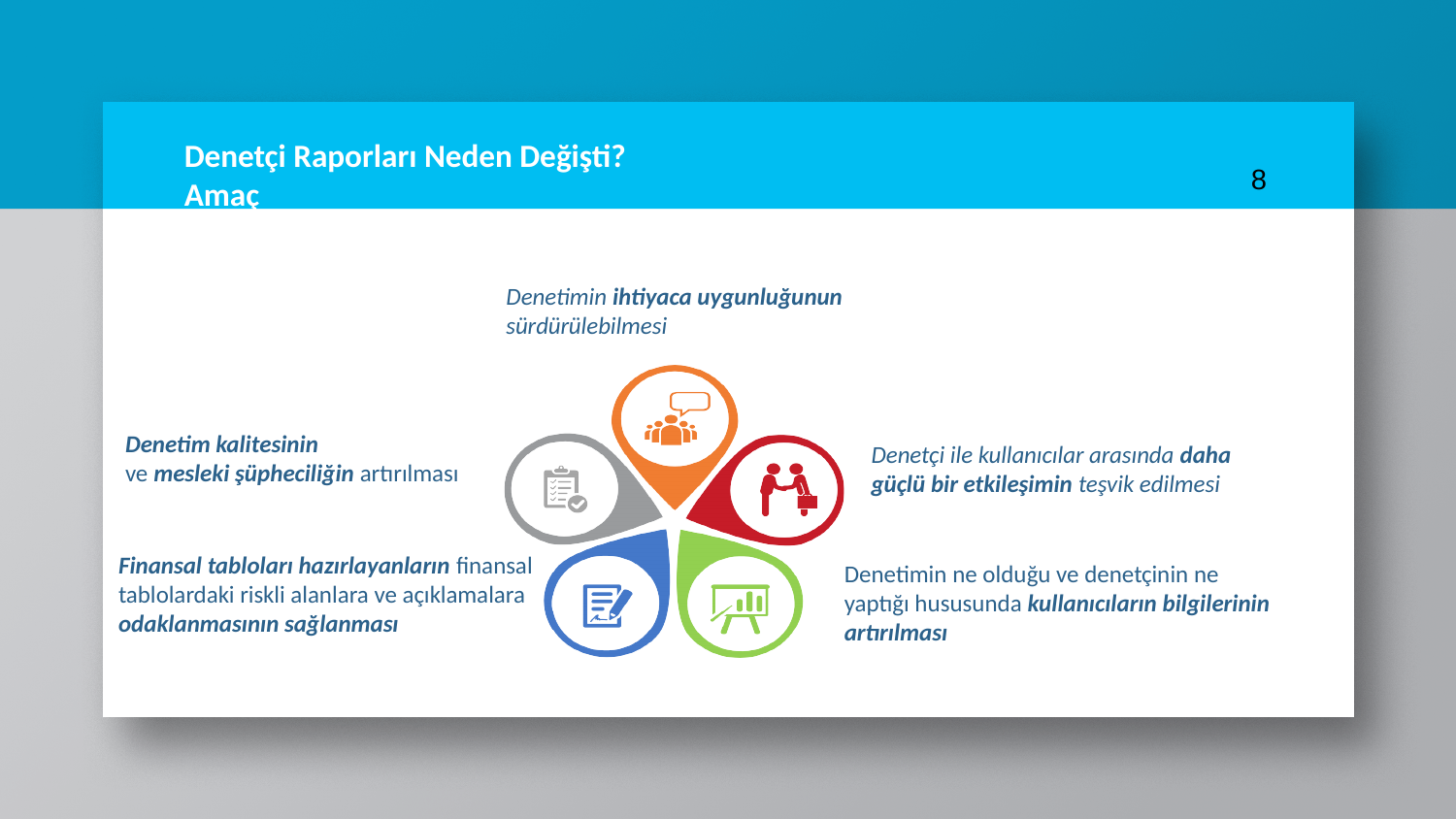

8
# Denetçi Raporları Neden Değişti? Amaç
Denetimin ihtiyaca uygunluğunun
sürdürülebilmesi

Denetim kalitesinin
ve mesleki şüpheciliğin artırılması
Denetçi ile kullanıcılar arasında daha güçlü bir etkileşimin teşvik edilmesi
Finansal tabloları hazırlayanların finansal tablolardaki riskli alanlara ve açıklamalara odaklanmasının sağlanması
Denetimin ne olduğu ve denetçinin ne yaptığı hususunda kullanıcıların bilgilerinin artırılması